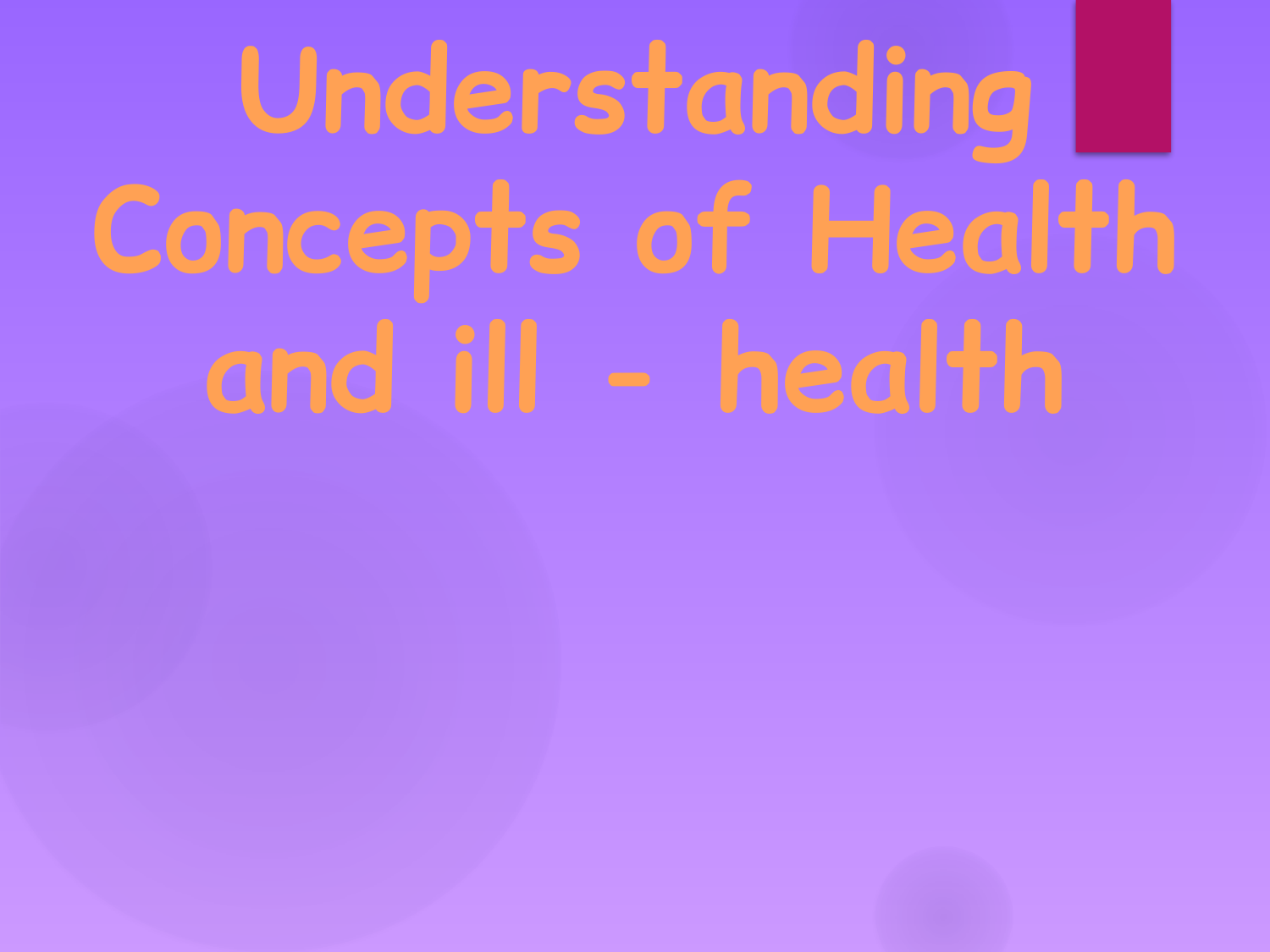

Understanding Concepts of Health and ill - health